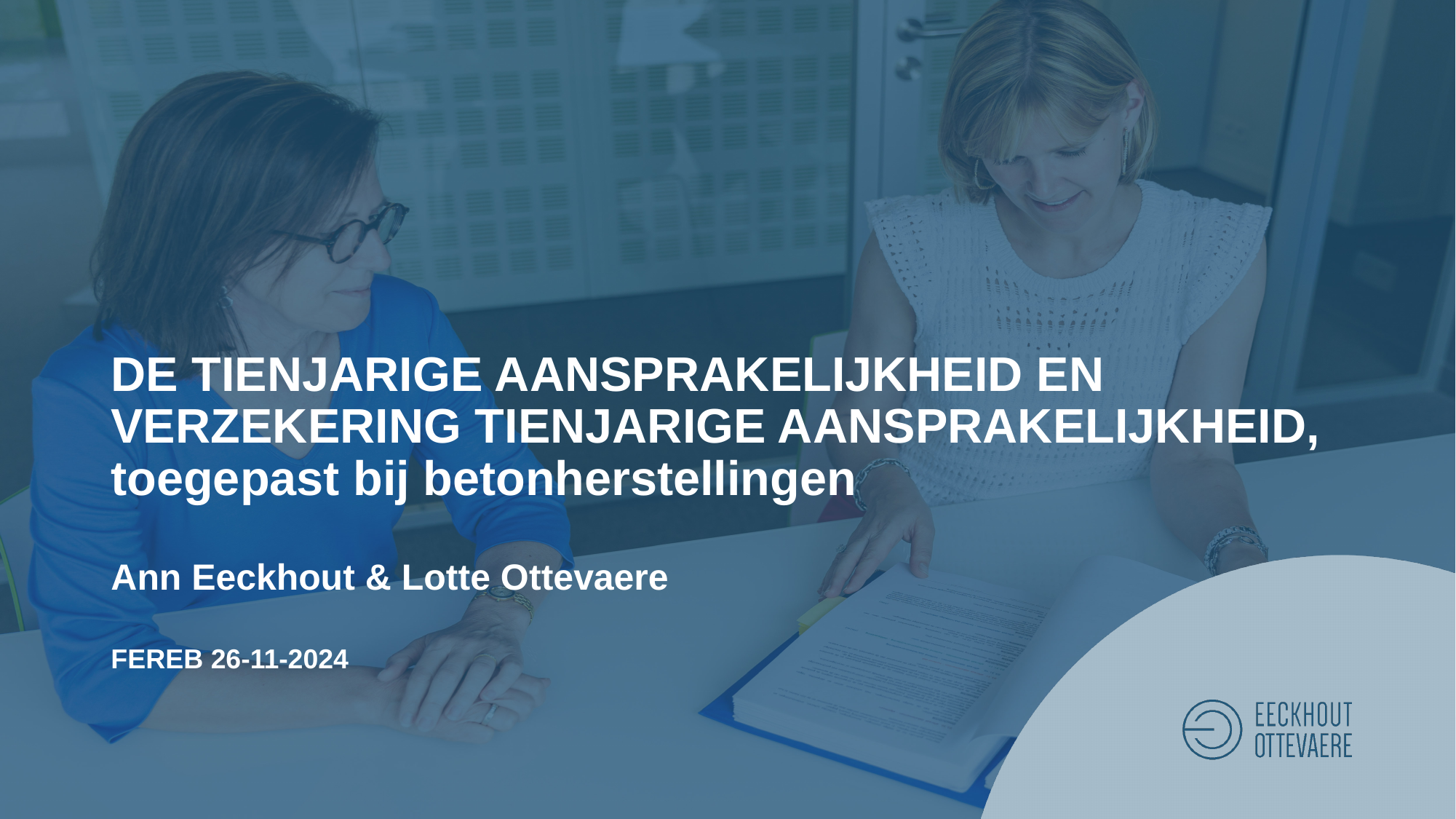

# DE TIENJARIGE AANSPRAKELIJKHEID EN VERZEKERING TIENJARIGE AANSPRAKELIJKHEID, toegepast bij betonherstellingen Ann Eeckhout & Lotte Ottevaere FEREB 26-11-2024